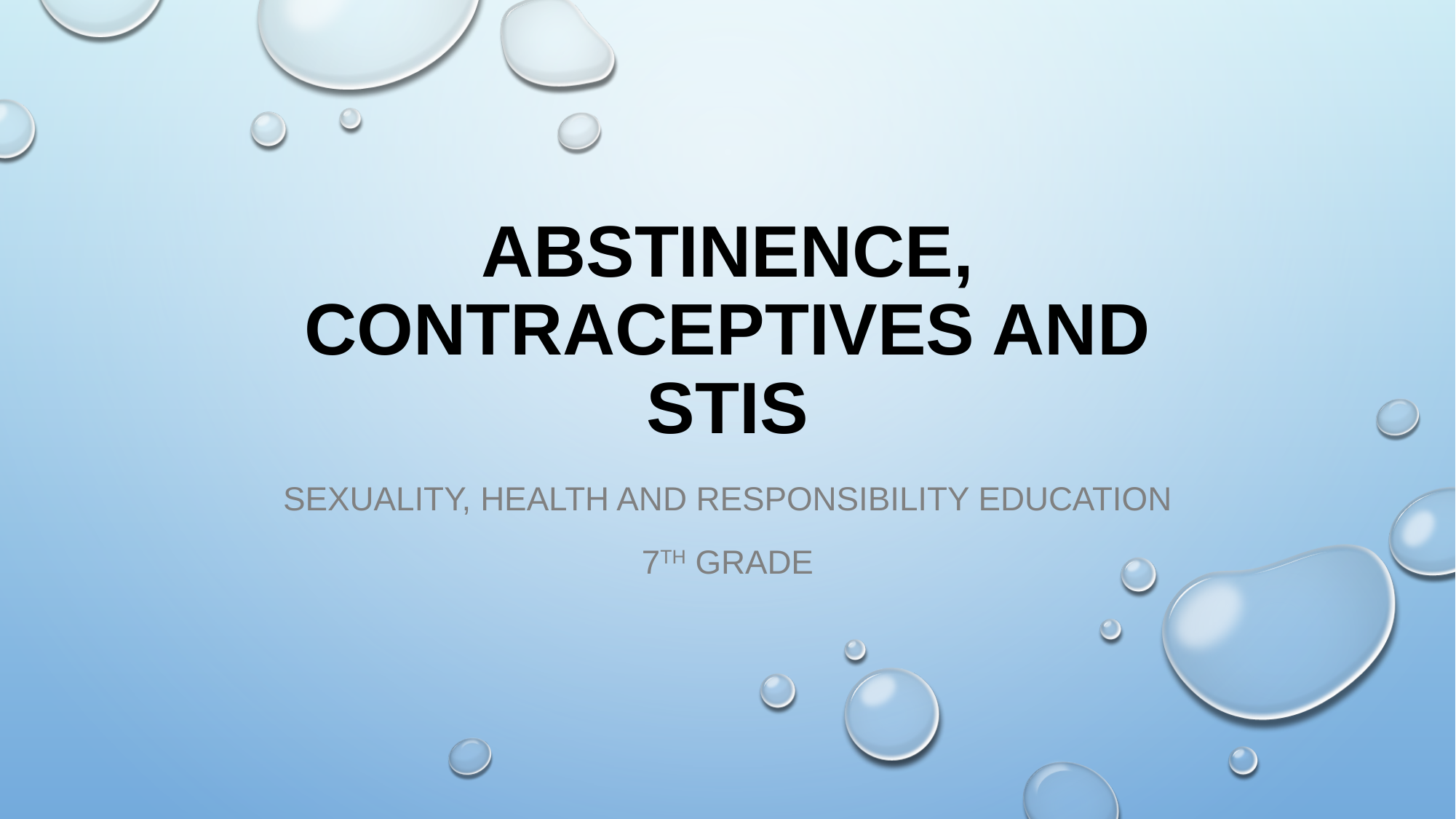

# Abstinence, Contraceptives and STIs
Sexuality, Health and Responsibility Education
7th Grade